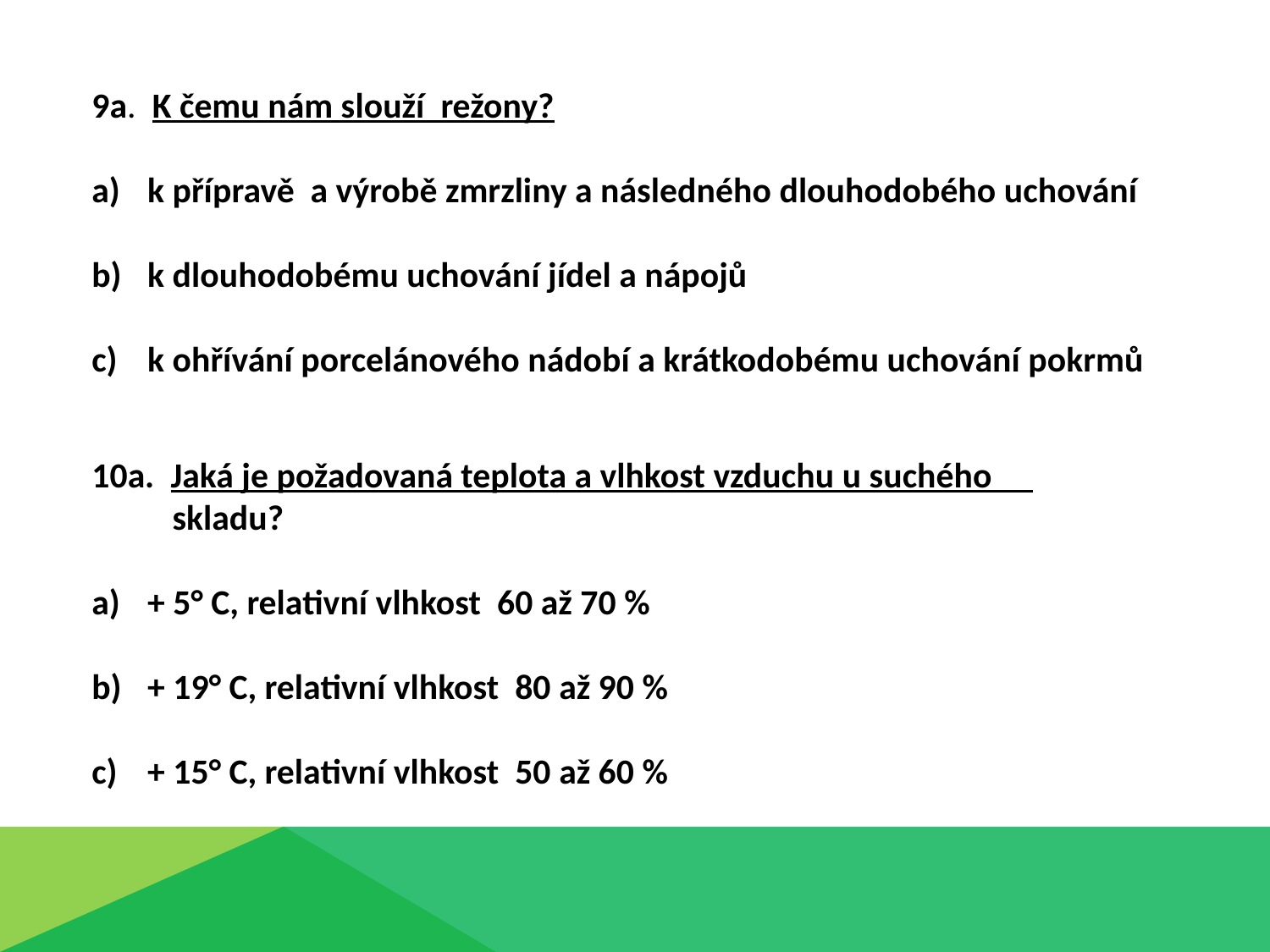

9a.  K čemu nám slouží  režony?

 k přípravě  a výrobě zmrzliny a následného dlouhodobého uchování

 k dlouhodobému uchování jídel a nápojů

 k ohřívání porcelánového nádobí a krátkodobému uchování pokrmů
10a.  Jaká je požadovaná teplota a vlhkost vzduchu u suchého
          skladu?

 + 5° C, relativní vlhkost  60 až 70 %

 + 19° C, relativní vlhkost  80 až 90 %

 + 15° C, relativní vlhkost  50 až 60 %